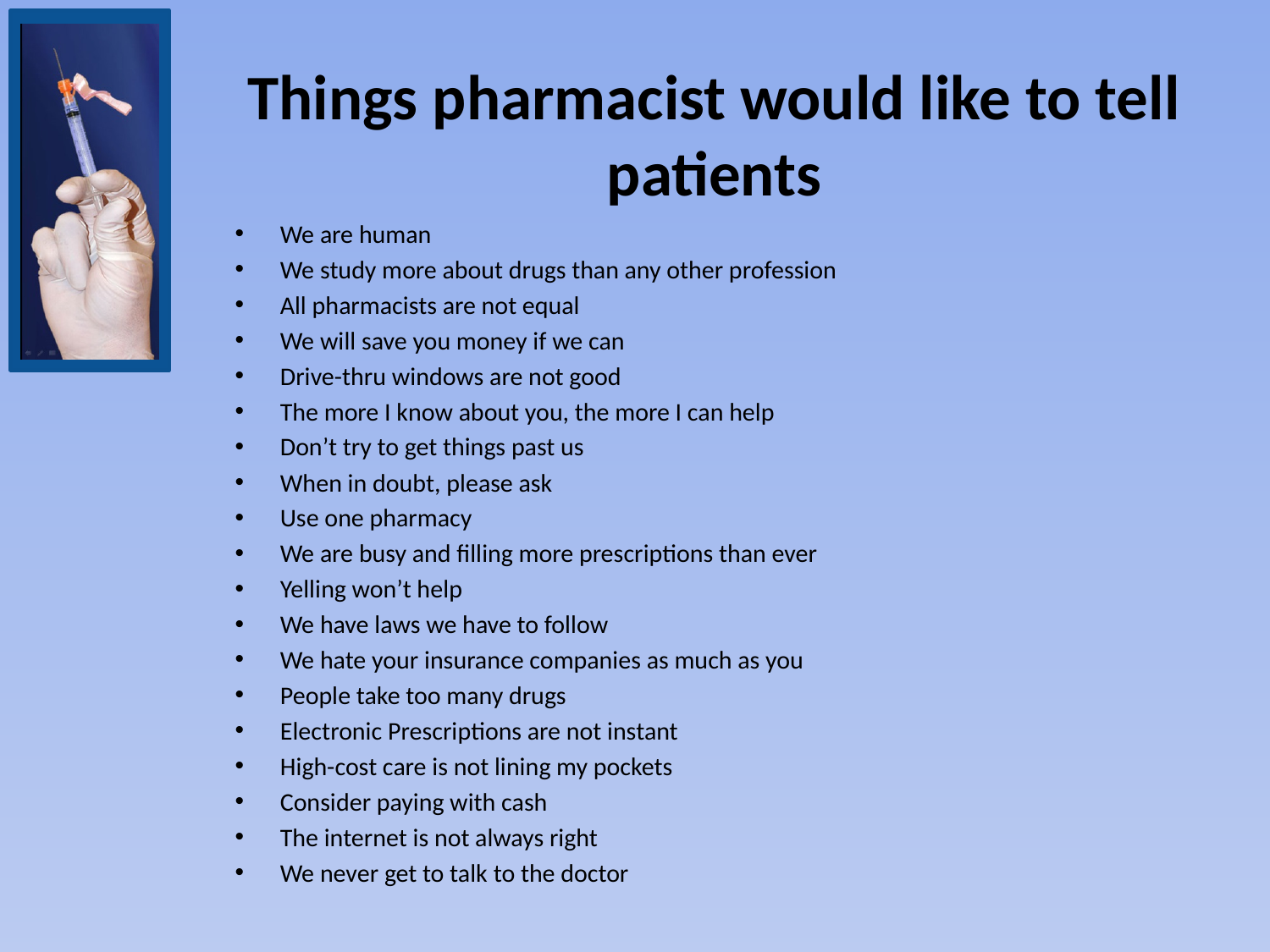

# Things pharmacist would like to tell patients
We are human
We study more about drugs than any other profession
All pharmacists are not equal
We will save you money if we can
Drive-thru windows are not good
The more I know about you, the more I can help
Don’t try to get things past us
When in doubt, please ask
Use one pharmacy
We are busy and filling more prescriptions than ever
Yelling won’t help
We have laws we have to follow
We hate your insurance companies as much as you
People take too many drugs
Electronic Prescriptions are not instant
High-cost care is not lining my pockets
Consider paying with cash
The internet is not always right
We never get to talk to the doctor